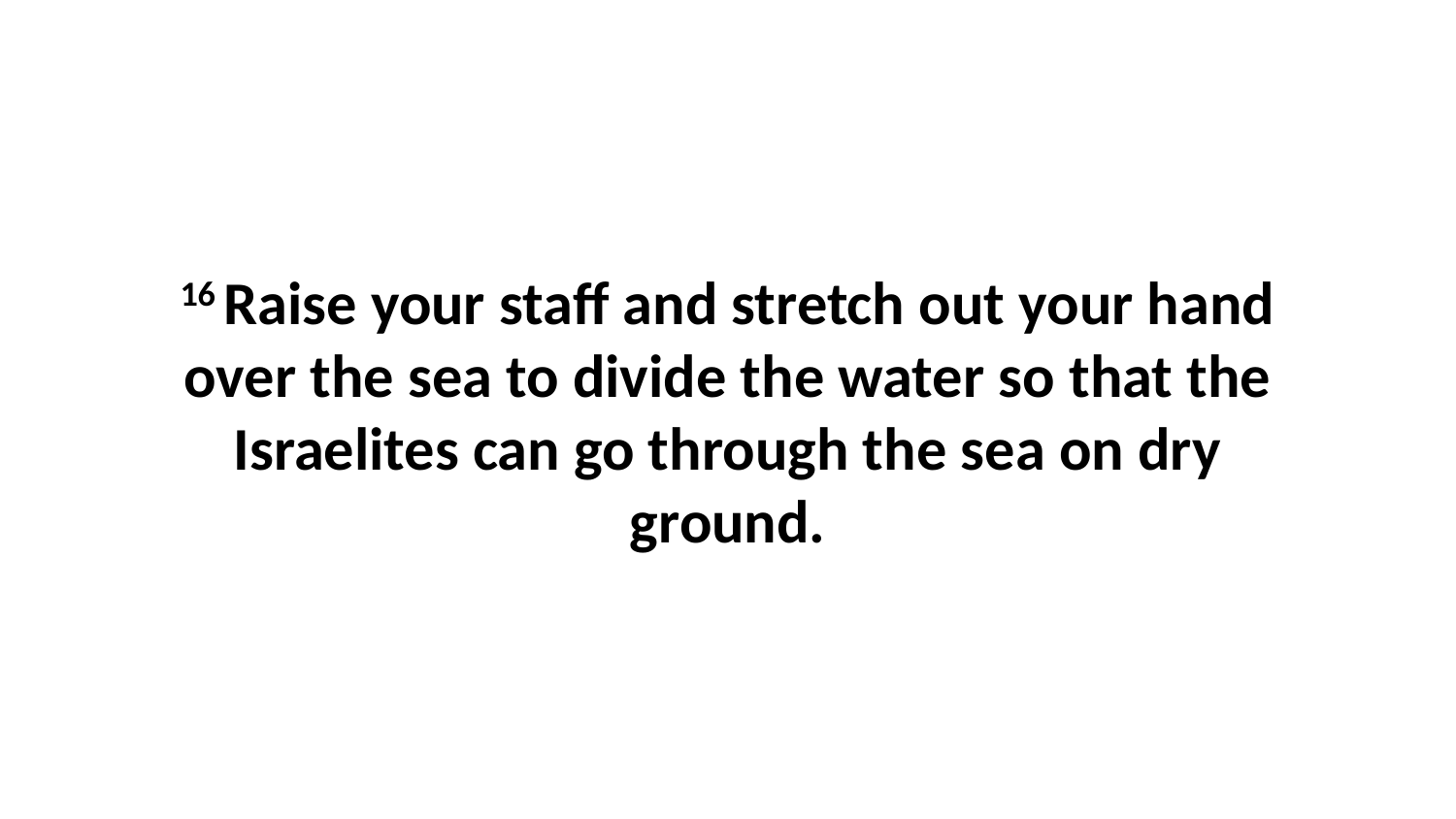

16 Raise your staff and stretch out your hand over the sea to divide the water so that the Israelites can go through the sea on dry ground.